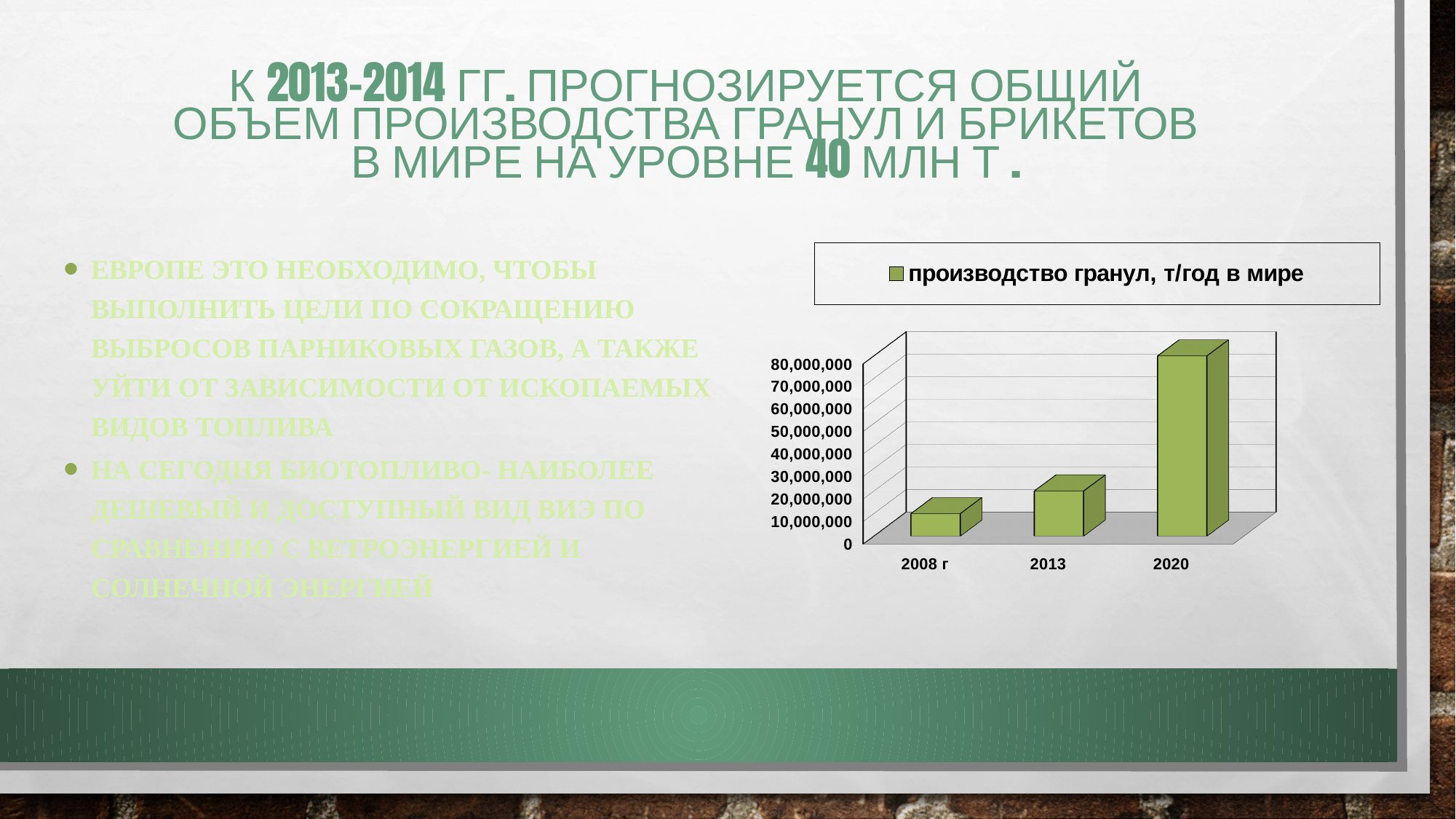

# К 2013-2014 гг. прогнозируется общий объем производства гранул и брикетов в мире на уровне 40 млн т .

[unsupported chart]

Европе это необходимо, чтобы выполнить цели по сокращению выбросов парниковых газов, а также уйти от зависимости от ископаемых видов топлива
На сегодня биотопливо- наиболее дешевый и доступный вид ВИЭ по сравнению с ветроэнергией и солнечной энергией